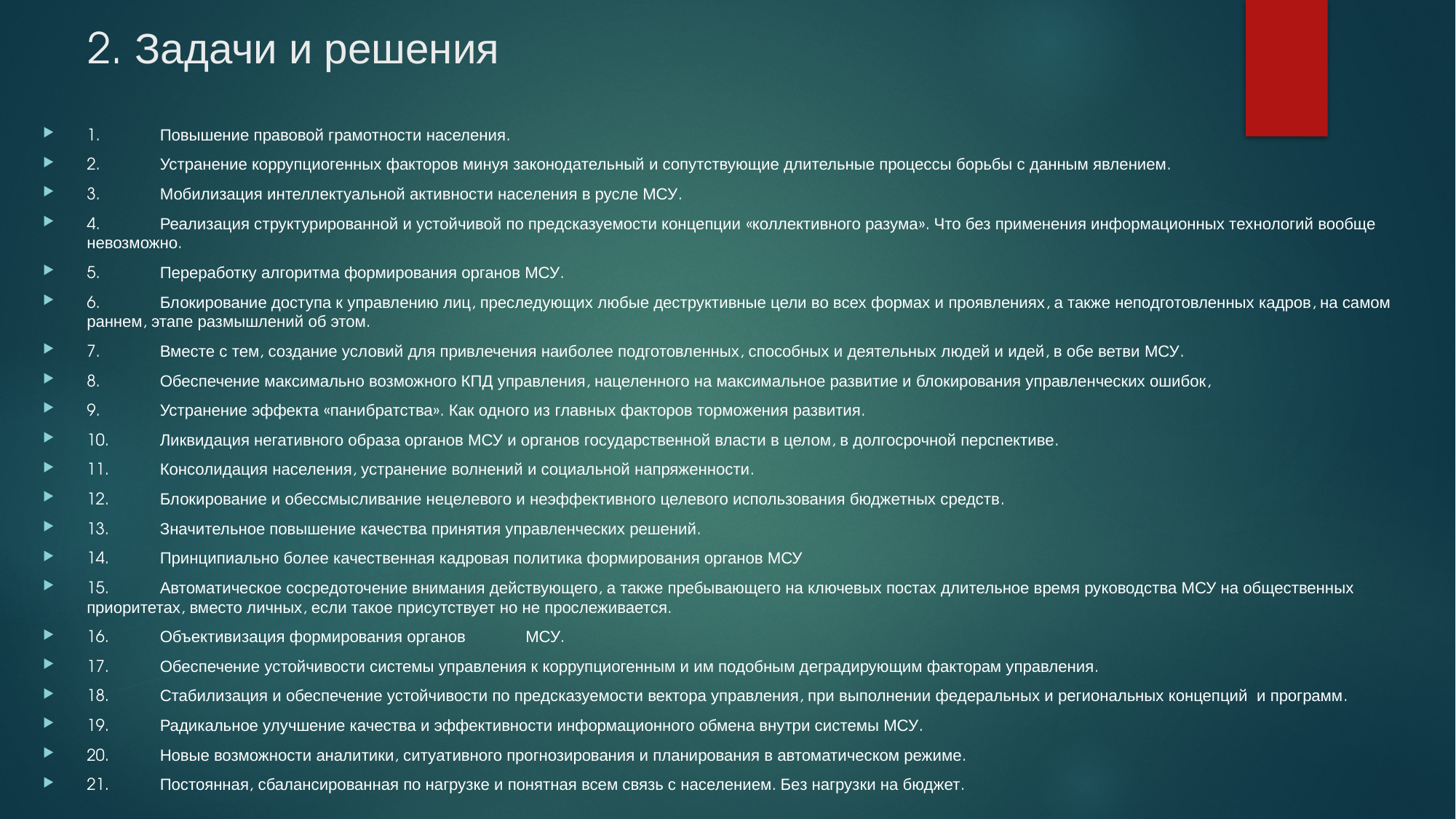

# 2. Задачи и решения
1.		Повышение правовой грамотности населения.
2.		Устранение коррупциогенных факторов минуя законодательный и сопутствующие длительные процессы борьбы с данным явлением.
3.		Мобилизация интеллектуальной активности населения в русле МСУ.
4.		Реализация структурированной и устойчивой по предсказуемости концепции «коллективного разума». Что без применения информационных технологий вообще 		невозможно.
5.		Переработку алгоритма формирования органов МСУ.
6.		Блокирование доступа к управлению лиц, преследующих любые деструктивные цели во всех формах и проявлениях, а также неподготовленных кадров, на самом 		раннем, этапе размышлений об этом.
7.		Вместе с тем, создание условий для привлечения наиболее подготовленных, способных и деятельных людей и идей, в обе ветви МСУ.
8.		Обеспечение максимально возможного КПД управления, нацеленного на максимальное развитие и блокирования управленческих ошибок,
9.		Устранение эффекта «панибратства». Как одного из главных факторов торможения развития.
10.	Ликвидация негативного образа органов МСУ и органов государственной власти в целом, в долгосрочной перспективе.
11.	Консолидация населения, устранение волнений и социальной напряженности.
12.	Блокирование и обессмысливание нецелевого и неэффективного целевого использования бюджетных средств.
13.	Значительное повышение качества принятия управленческих решений.
14.	Принципиально более качественная кадровая политика формирования органов МСУ
15.	Автоматическое сосредоточение внимания действующего, а также пребывающего на ключевых постах длительное время руководства МСУ на общественных 			приоритетах, вместо личных, если такое присутствует но не прослеживается.
16.	Объективизация формирования органов 	МСУ.
17.	Обеспечение устойчивости системы управления к коррупциогенным и им подобным деградирующим факторам управления.
18.	Стабилизация и обеспечение устойчивости по предсказуемости вектора управления, при выполнении федеральных и региональных концепций  и программ.
19.	Радикальное улучшение качества и эффективности информационного обмена внутри системы МСУ.
20.	Новые возможности аналитики, ситуативного прогнозирования и планирования в автоматическом режиме.
21.	Постоянная, сбалансированная по нагрузке и понятная всем связь с населением. Без нагрузки на бюджет.